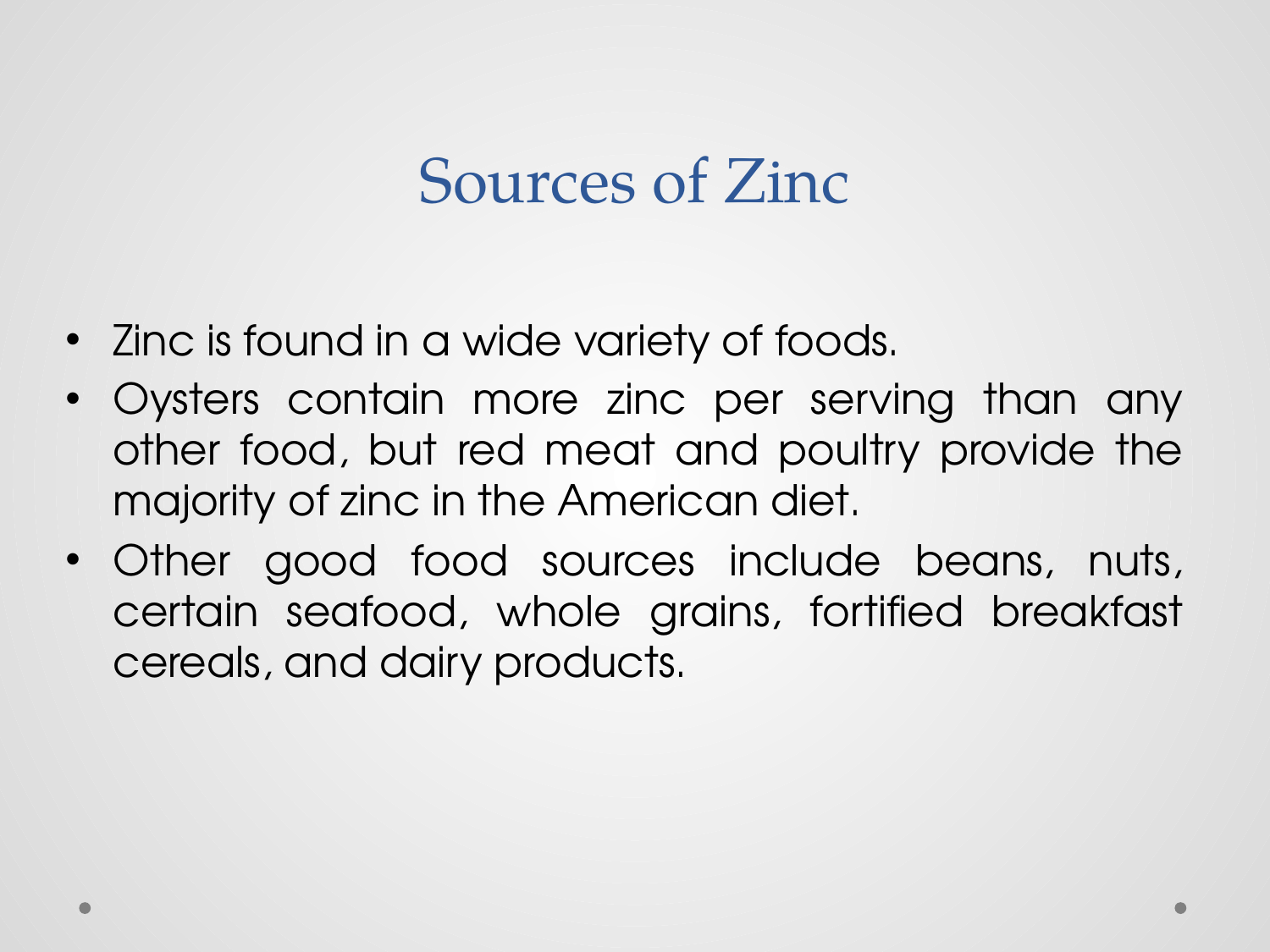

# Sources of Zinc
Zinc is found in a wide variety of foods.
Oysters contain more zinc per serving than any other food, but red meat and poultry provide the majority of zinc in the American diet.
Other good food sources include beans, nuts, certain seafood, whole grains, fortified breakfast cereals, and dairy products.